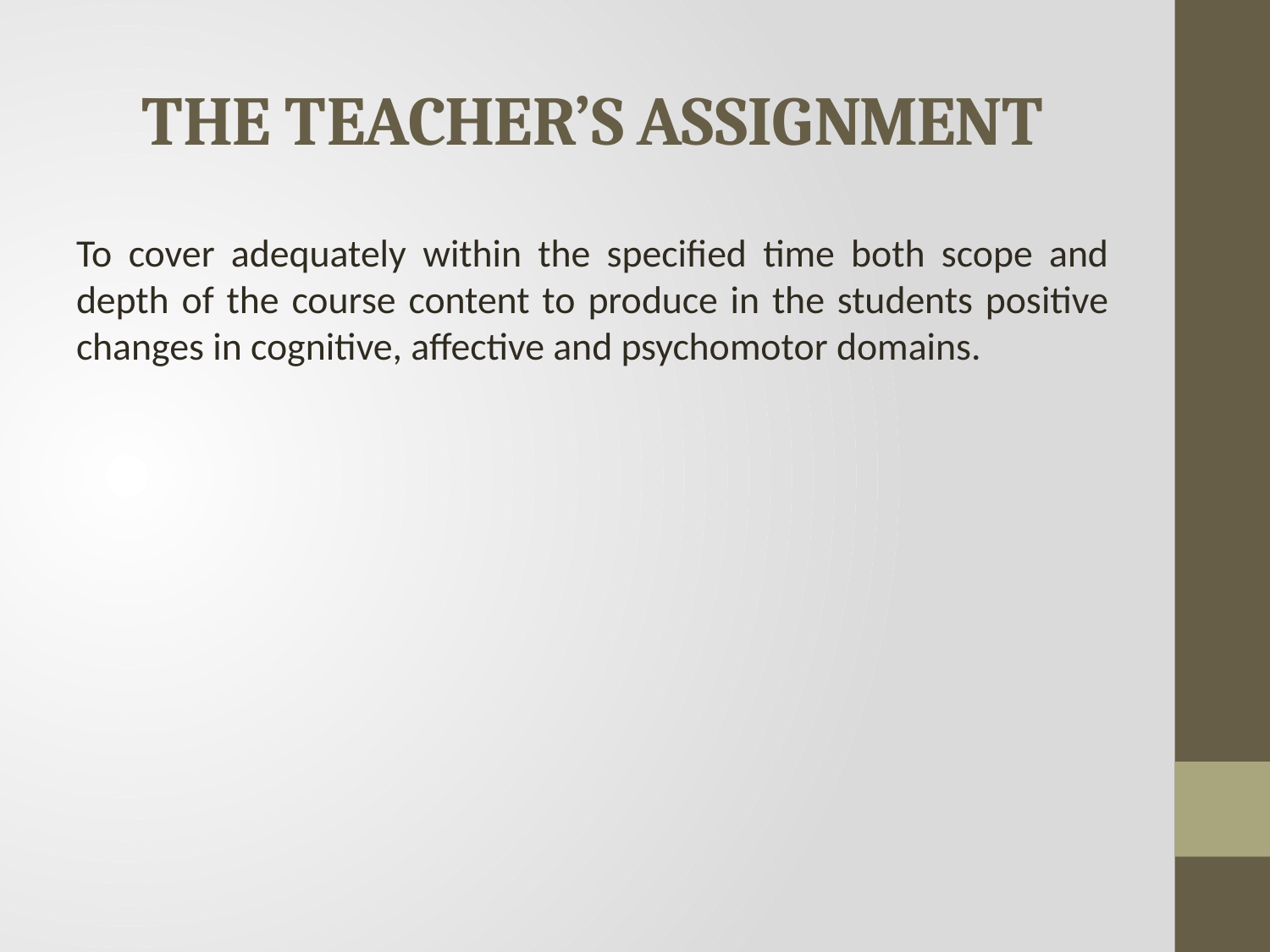

# THE TEACHER’S ASSIGNMENT
To cover adequately within the specified time both scope and depth of the course content to produce in the students positive changes in cognitive, affective and psychomotor domains.